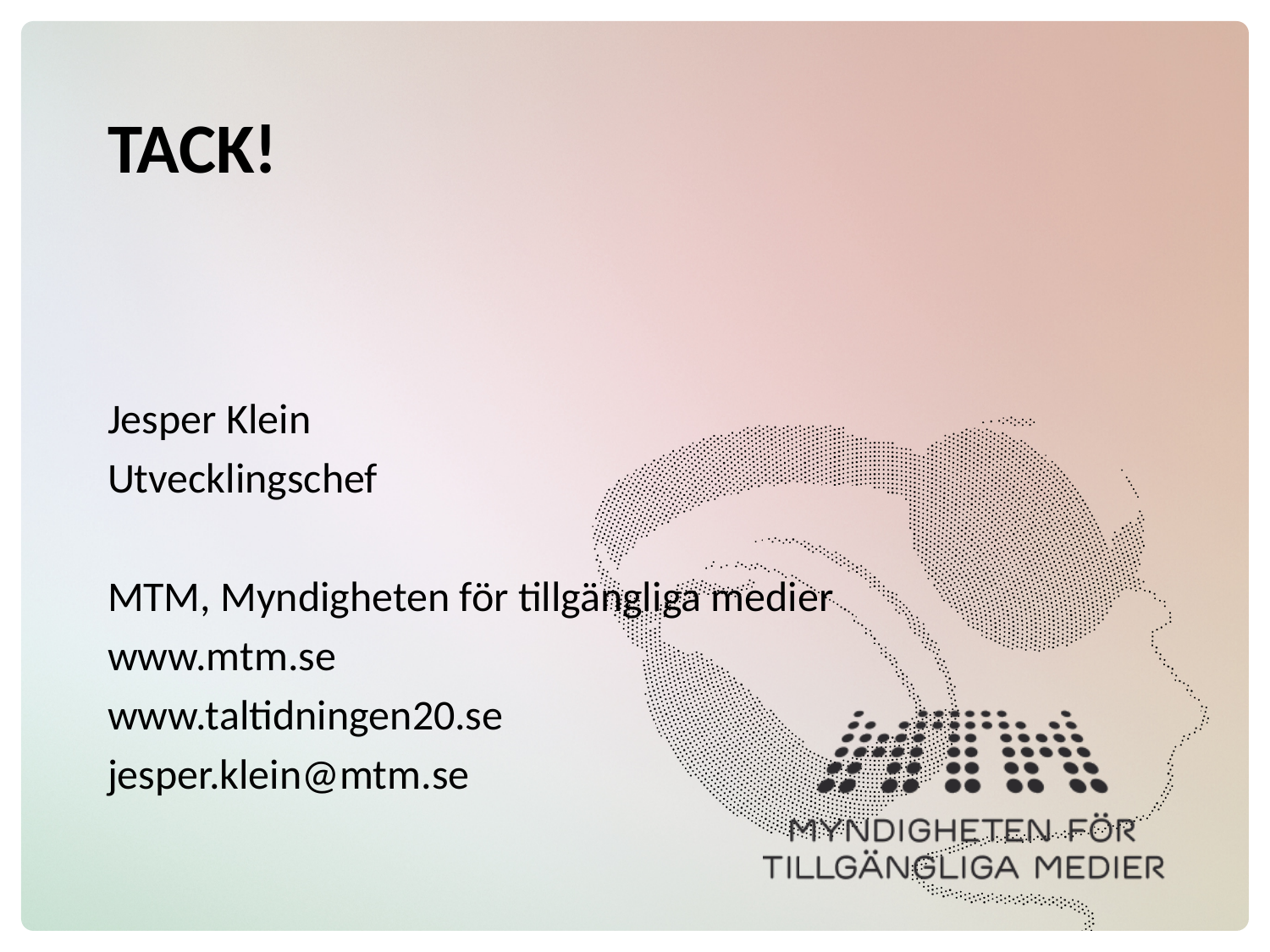

# Tack!
Jesper Klein
Utvecklingschef

MTM, Myndigheten för tillgängliga medier
www.mtm.se
www.taltidningen20.se
jesper.klein@mtm.se